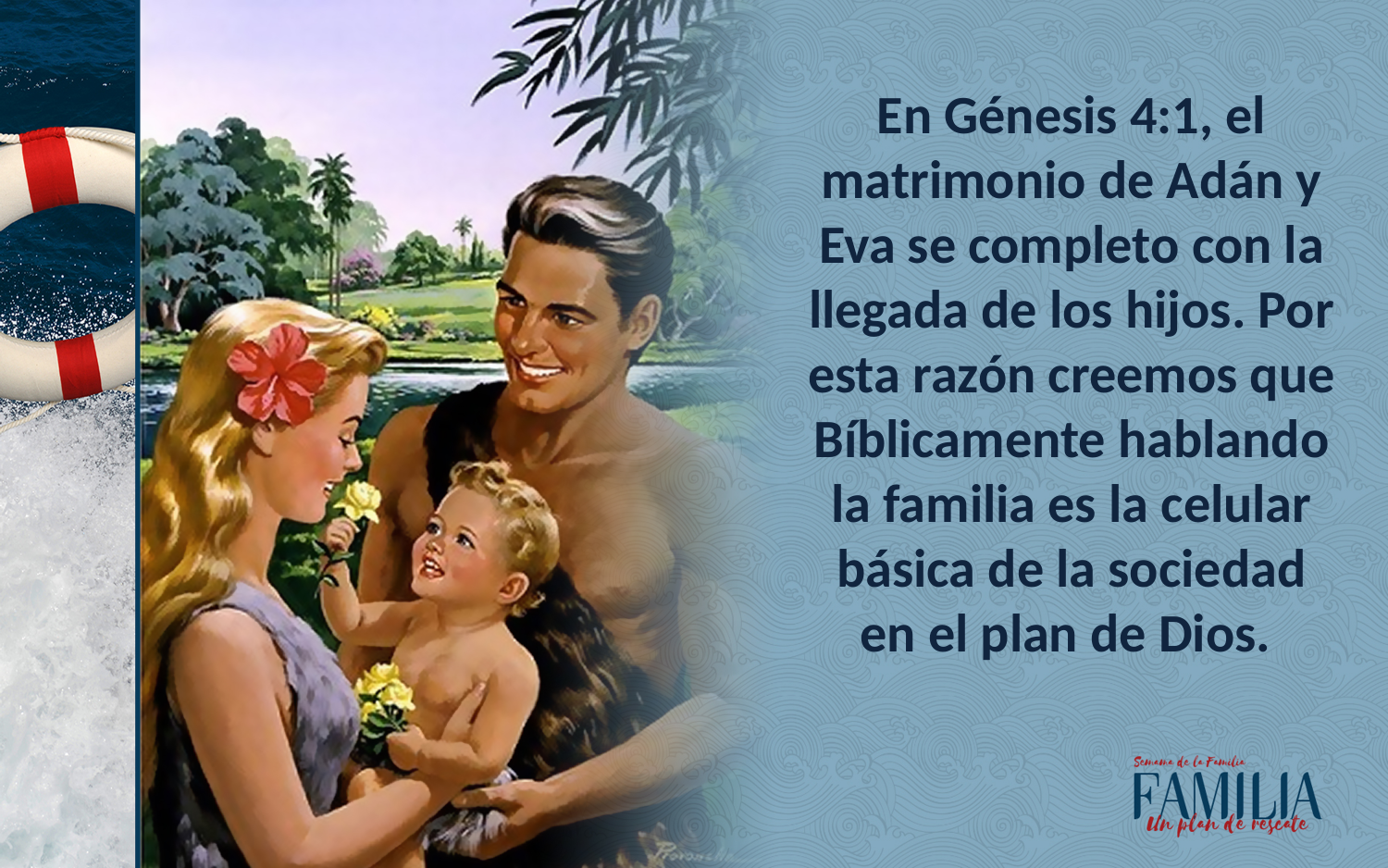

En Génesis 4:1, el matrimonio de Adán y Eva se completo con la llegada de los hijos. Por esta razón creemos que Bíblicamente hablando la familia es la celular básica de la sociedad en el plan de Dios.